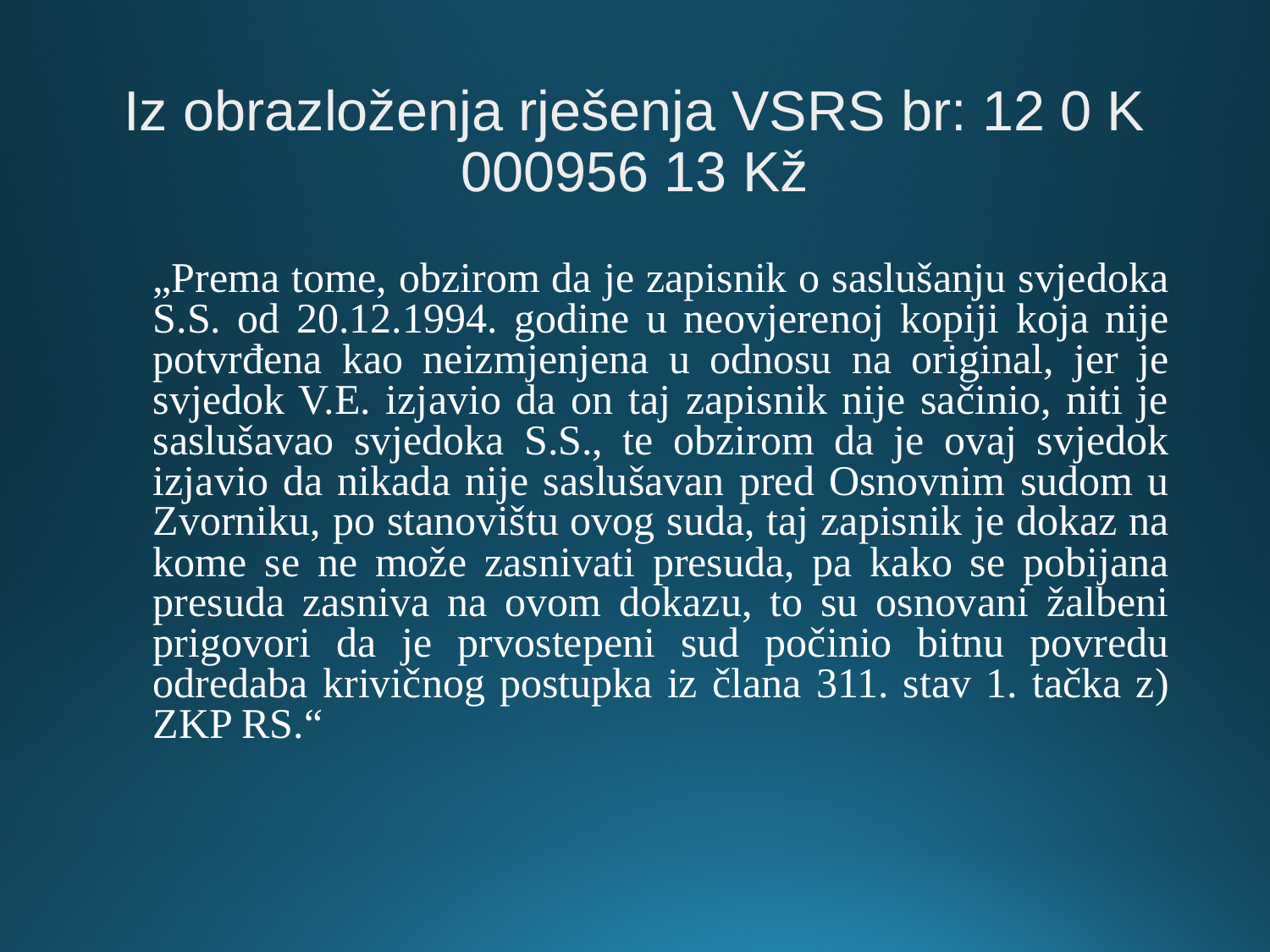

# Iz obrazloženja rješenja VSRS br: 12 0 K 000956 13 Kž
  „Prema tome, obzirom da je zapisnik o saslušanju svjedoka S.S. od 20.12.1994. godine u neovjerenoj kopiji koja nije potvrđena kao neizmjenjena u odnosu na original, jer je svjedok V.E. izjavio da on taj zapisnik nije sačinio, niti je saslušavao svjedoka S.S., te obzirom da je ovaj svjedok izjavio da nikada nije saslušavan pred Osnovnim sudom u Zvorniku, po stanovištu ovog suda, taj zapisnik je dokaz na kome se ne može zasnivati presuda, pa kako se pobijana presuda zasniva na ovom dokazu, to su osnovani žalbeni prigovori da je prvostepeni sud počinio bitnu povredu odredaba krivičnog postupka iz člana 311. stav 1. tačka z) ZKP RS.“